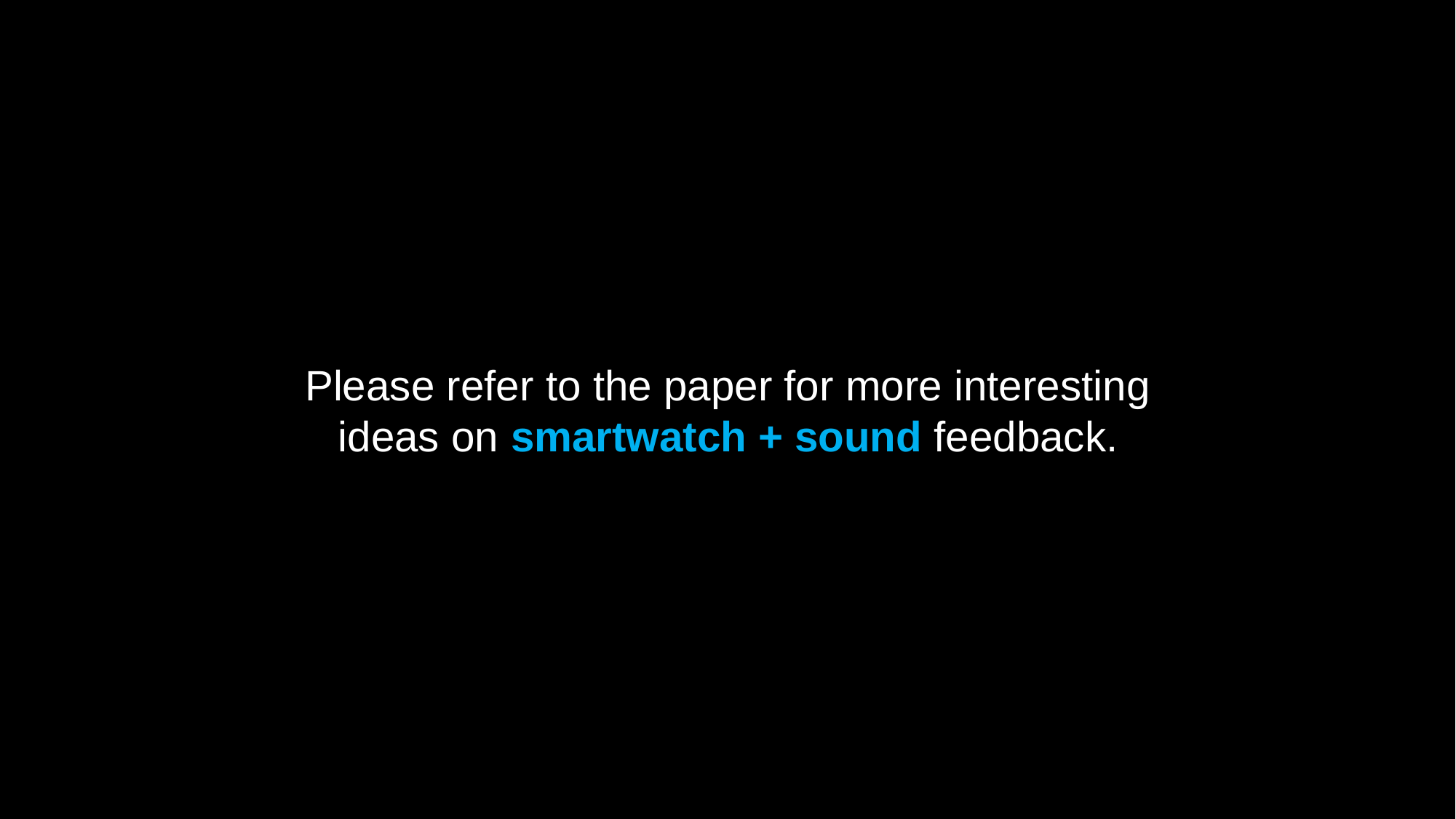

Please refer to the paper for more interesting
ideas on smartwatch + sound feedback.